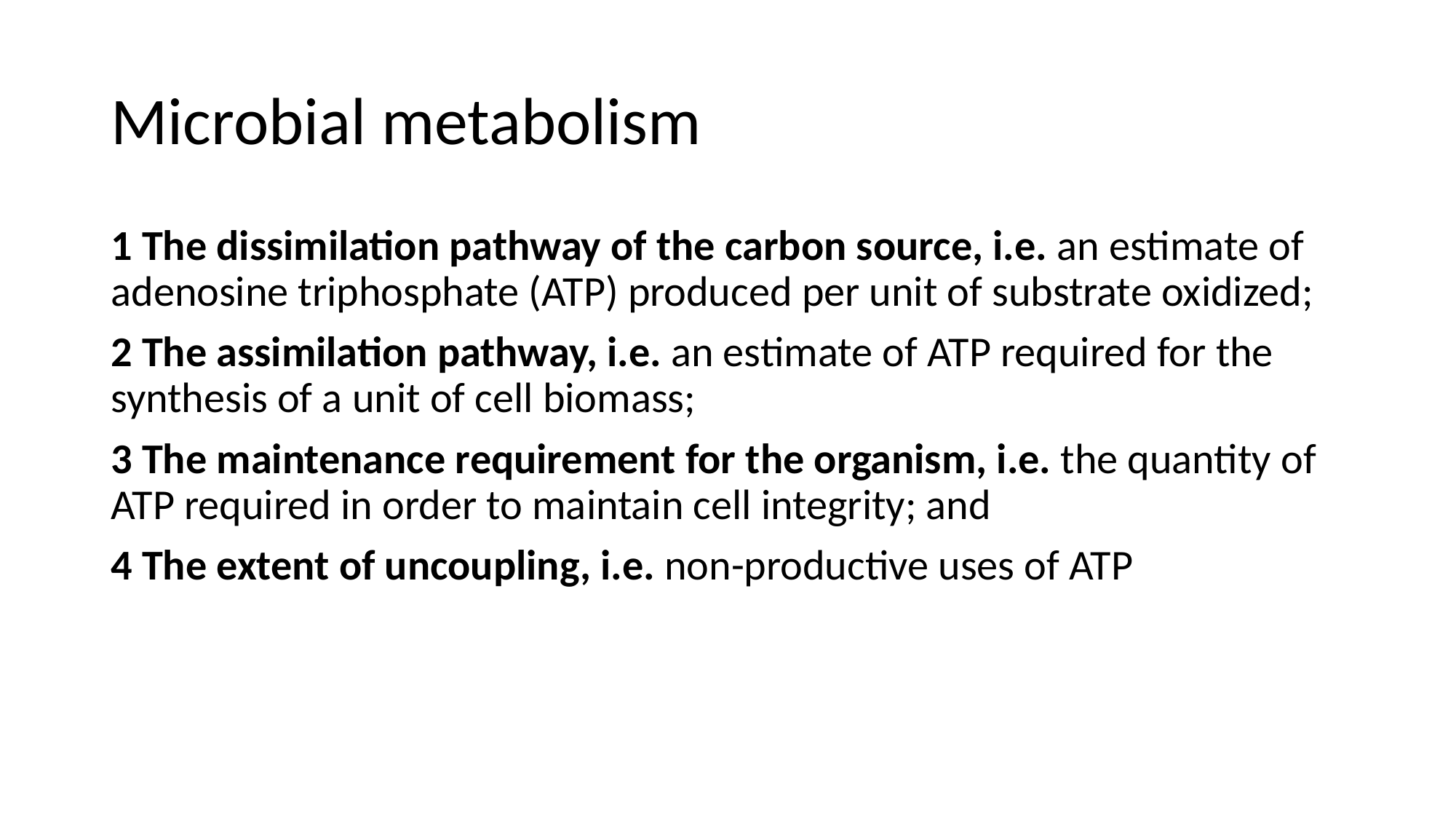

# Microbial metabolism
1 The dissimilation pathway of the carbon source, i.e. an estimate of adenosine triphosphate (ATP) produced per unit of substrate oxidized;
2 The assimilation pathway, i.e. an estimate of ATP required for the synthesis of a unit of cell biomass;
3 The maintenance requirement for the organism, i.e. the quantity of ATP required in order to maintain cell integrity; and
4 The extent of uncoupling, i.e. non-productive uses of ATP